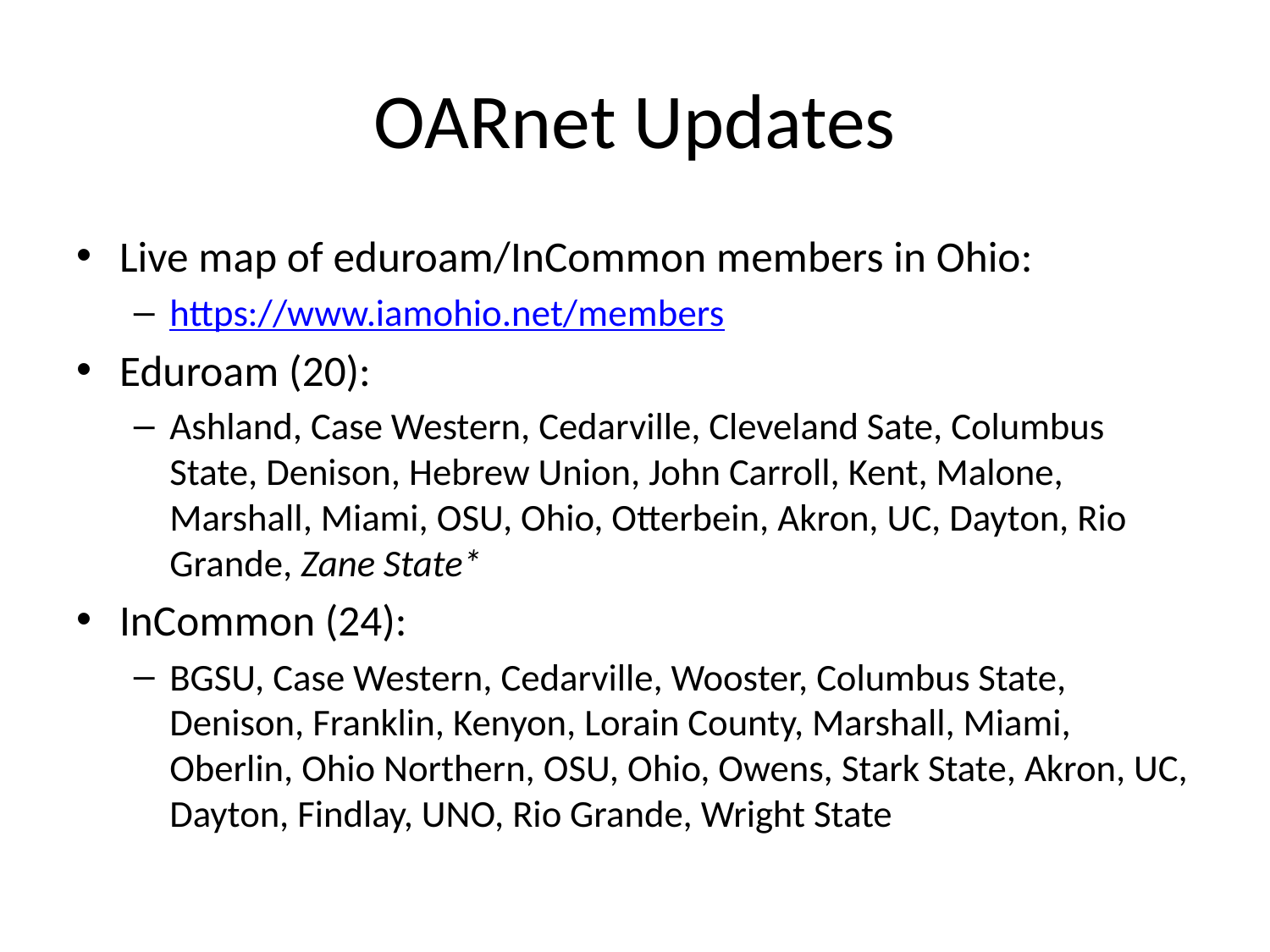

# OARnet Updates
Live map of eduroam/InCommon members in Ohio:
https://www.iamohio.net/members
Eduroam (20):
Ashland, Case Western, Cedarville, Cleveland Sate, Columbus State, Denison, Hebrew Union, John Carroll, Kent, Malone, Marshall, Miami, OSU, Ohio, Otterbein, Akron, UC, Dayton, Rio Grande, Zane State*
InCommon (24):
BGSU, Case Western, Cedarville, Wooster, Columbus State, Denison, Franklin, Kenyon, Lorain County, Marshall, Miami, Oberlin, Ohio Northern, OSU, Ohio, Owens, Stark State, Akron, UC, Dayton, Findlay, UNO, Rio Grande, Wright State